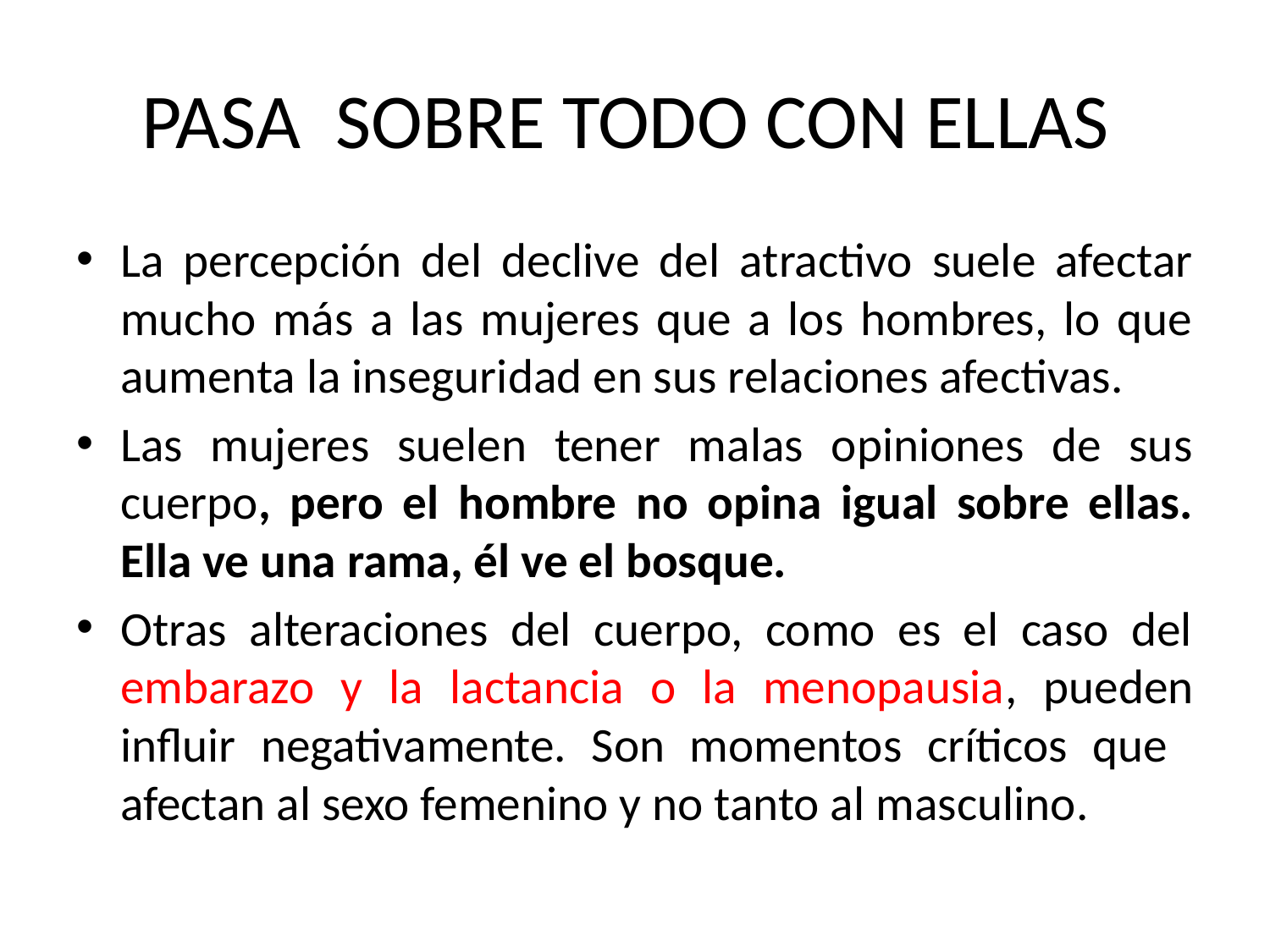

# PASA  SOBRE TODO CON ELLAS
La percepción del declive del atractivo suele afectar mucho más a las mujeres que a los hombres, lo que aumenta la inseguridad en sus relaciones afectivas.
Las mujeres suelen tener malas opiniones de sus cuerpo, pero el hombre no opina igual sobre ellas. Ella ve una rama, él ve el bosque.
Otras alteraciones del cuerpo, como es el caso del embarazo y la lactancia o la menopausia, pueden influir negativamente. Son momentos críticos que  afectan al sexo femenino y no tanto al masculino.